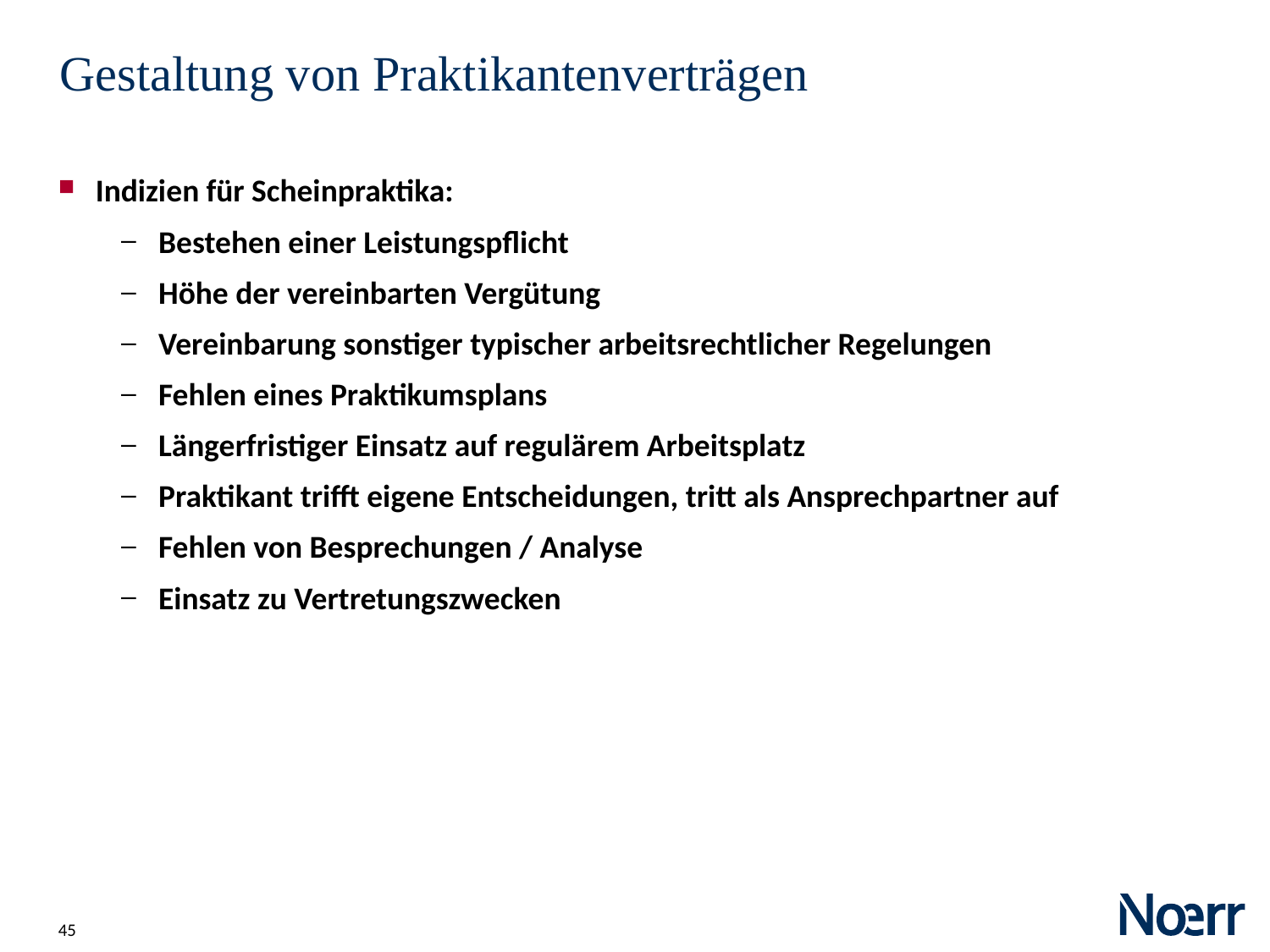

Date
# Gestaltung von Praktikantenverträgen
Indizien für Scheinpraktika:
Bestehen einer Leistungspflicht
Höhe der vereinbarten Vergütung
Vereinbarung sonstiger typischer arbeitsrechtlicher Regelungen
Fehlen eines Praktikumsplans
Längerfristiger Einsatz auf regulärem Arbeitsplatz
Praktikant trifft eigene Entscheidungen, tritt als Ansprechpartner auf
Fehlen von Besprechungen / Analyse
Einsatz zu Vertretungszwecken